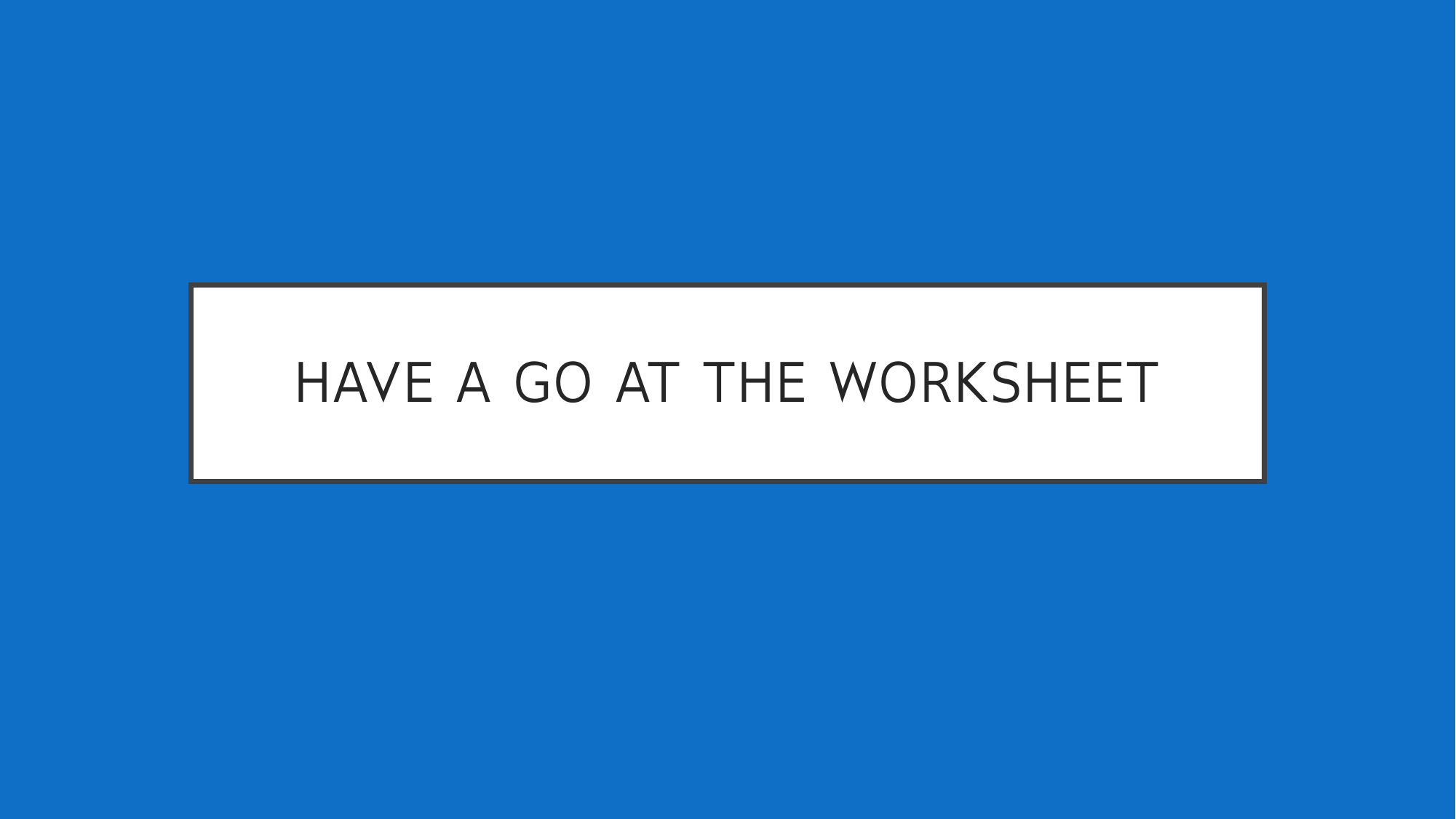

# Have a go at the worksheet